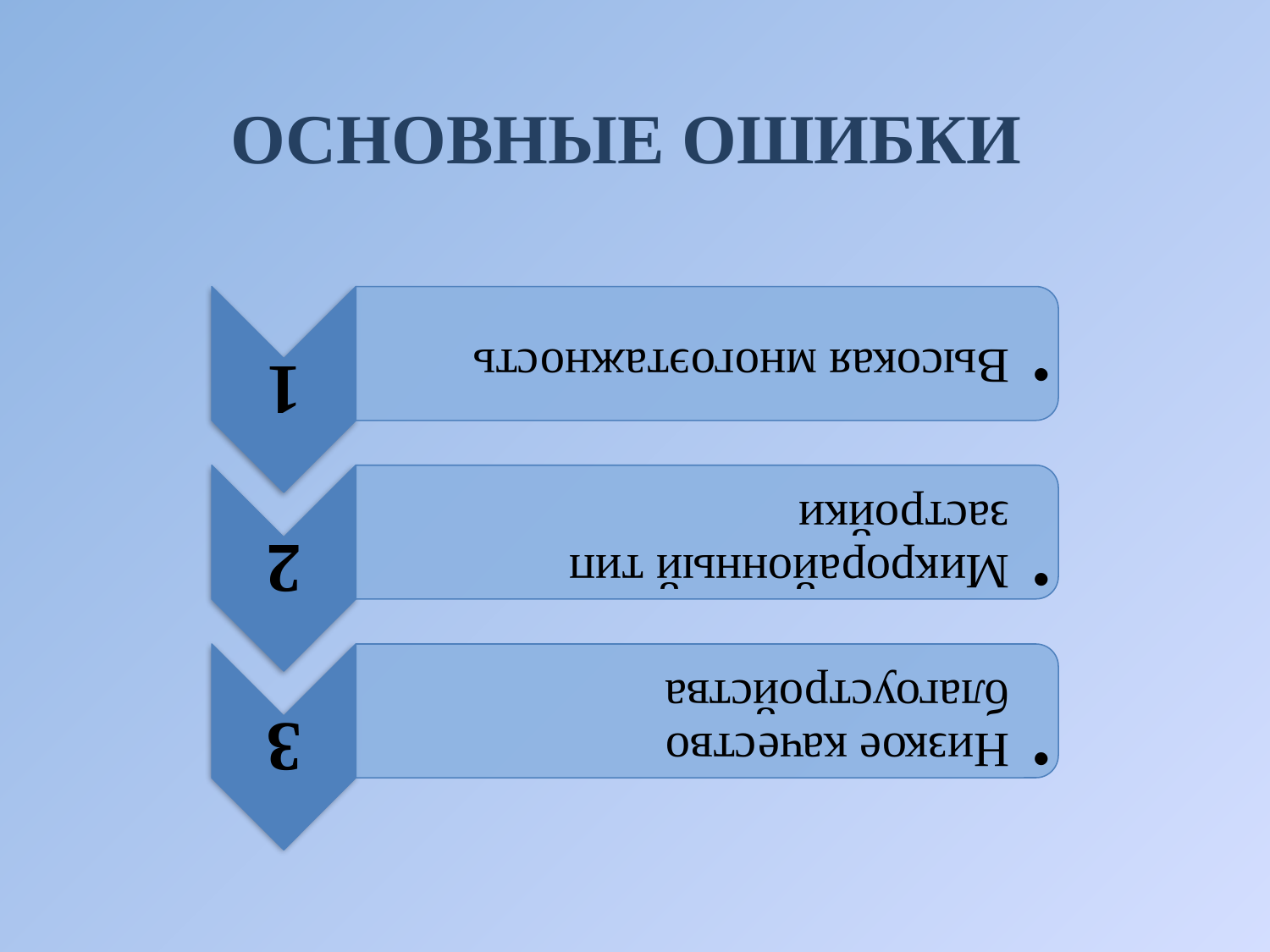

# ОСНОВНЫЕ ОШИБКИ
1
Высокая многоэтажность
2
Микрорайонный тип застройки
3
Низкое качество благоустройства